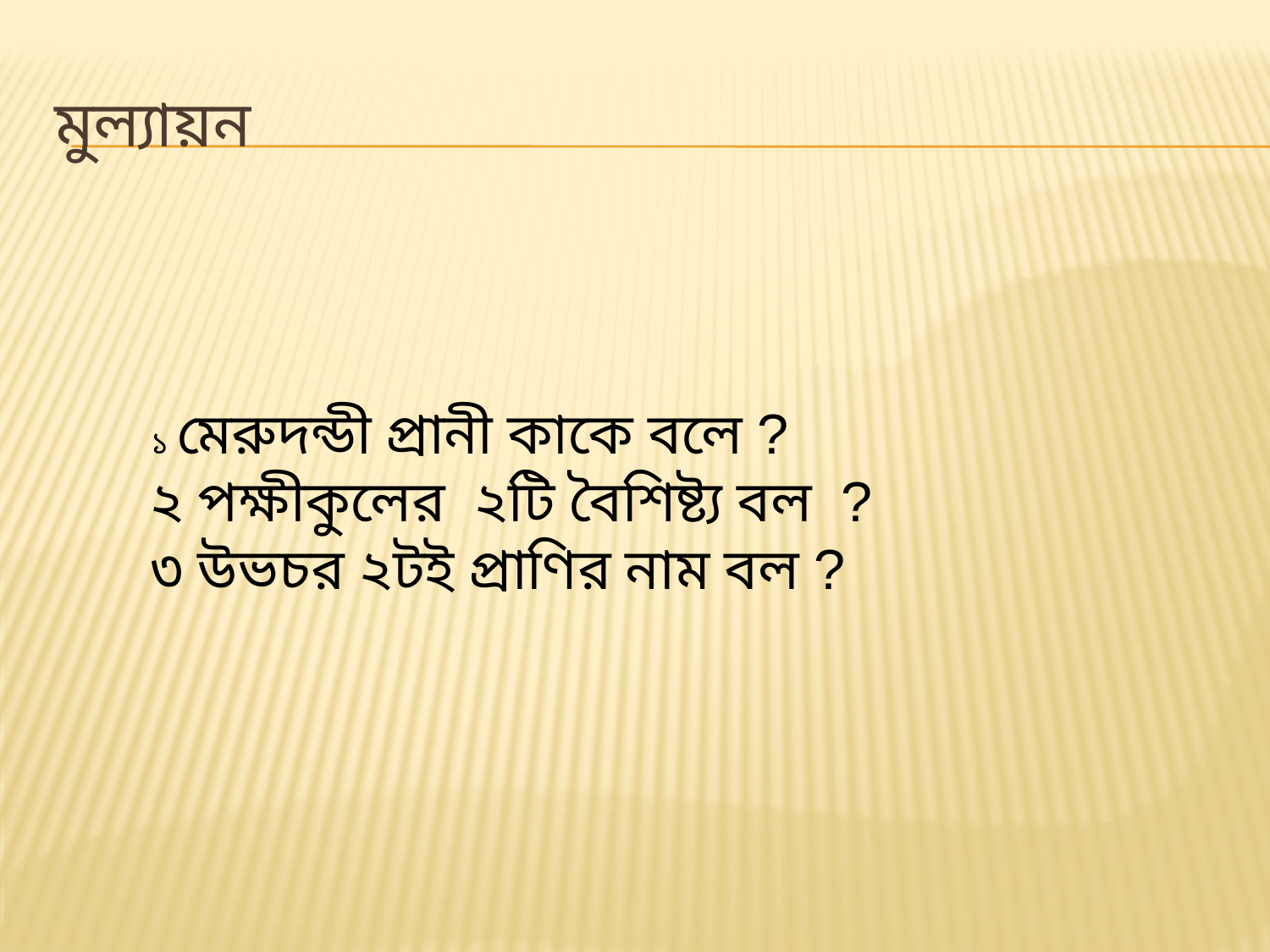

# মুল্যায়ন
১ মেরুদন্ডী প্রানী কাকে বলে ?
২ পক্ষীকুলের  ২টি বৈশিষ্ট্য বল  ?
৩ উভচর ২টই প্রাণির নাম বল ?